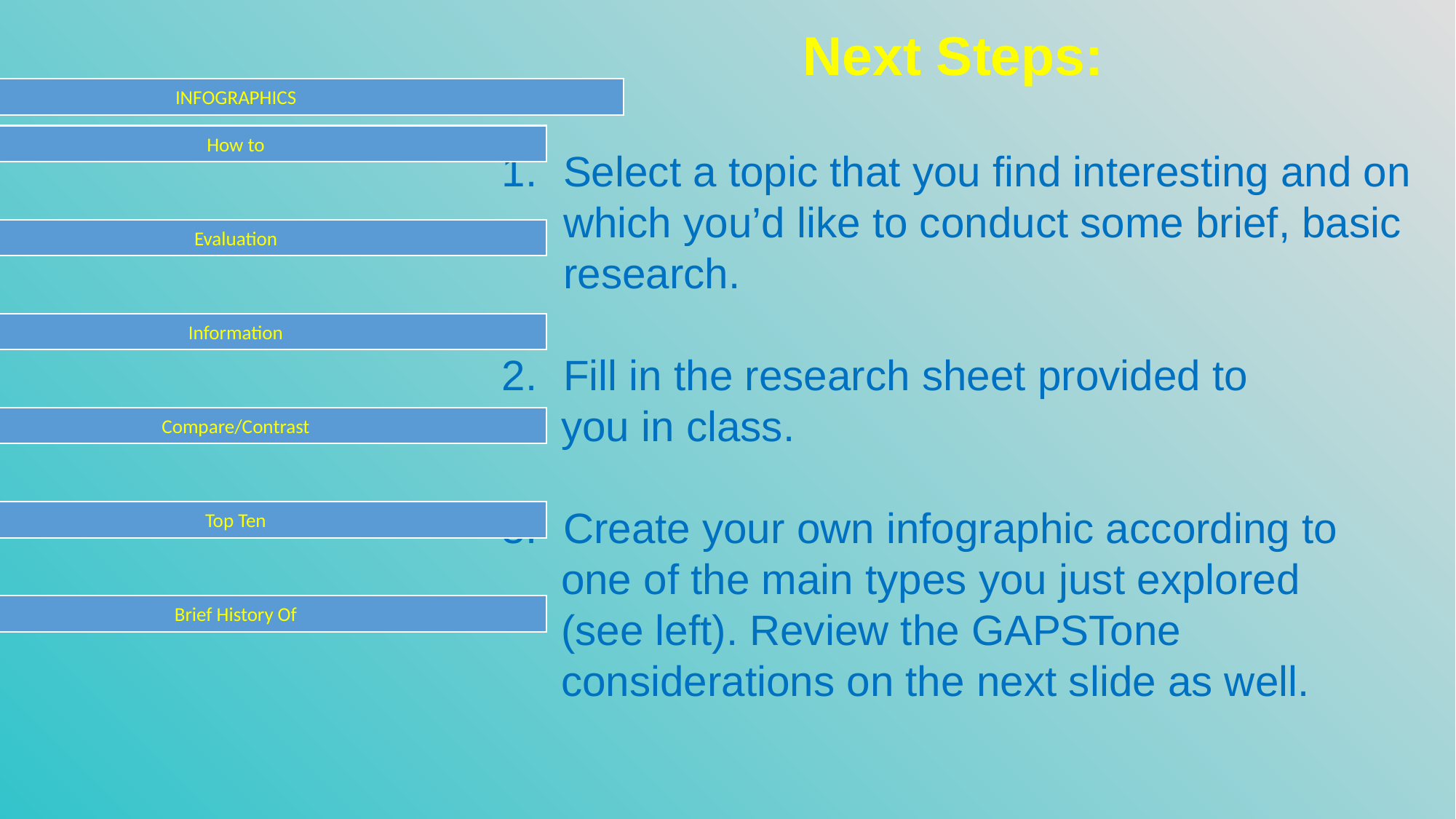

Next Steps:

Select a topic that you find interesting and on which you’d like to conduct some brief, basic research.

Fill in the research sheet provided to
     you in class.

Create your own infographic according to
     one of the main types you just explored
     (see left). Review the GAPSTone
     considerations on the next slide as well.

INFOGRAPHICS
How to
Evaluation
Information
Compare/Contrast
Top Ten
Brief History Of